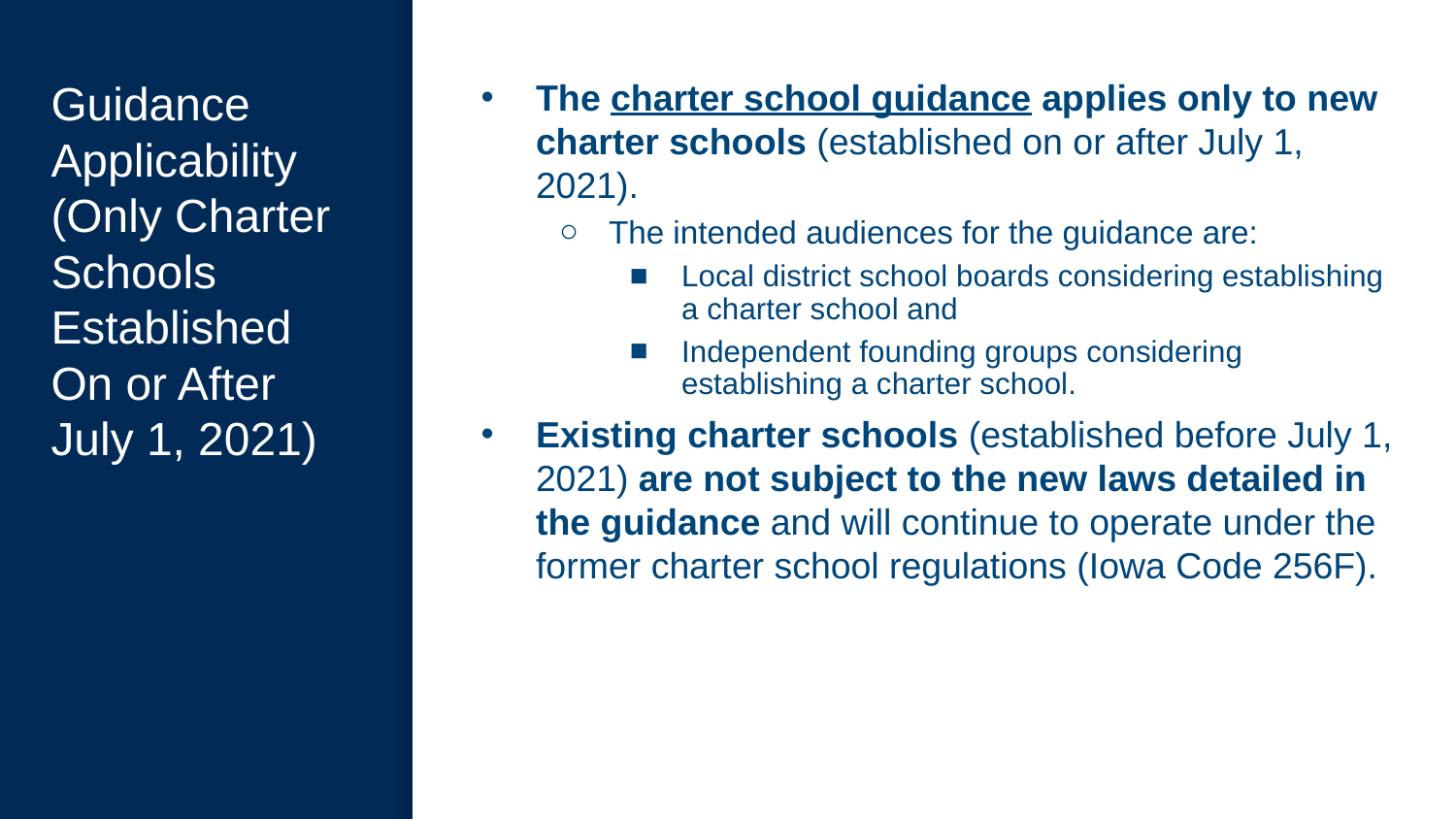

# Guidance Applicability (Only Charter Schools Established On or After July 1, 2021)
The charter school guidance applies only to new charter schools (established on or after July 1, 2021).
The intended audiences for the guidance are:
Local district school boards considering establishing a charter school and
Independent founding groups considering establishing a charter school.
Existing charter schools (established before July 1, 2021) are not subject to the new laws detailed in the guidance and will continue to operate under the former charter school regulations (Iowa Code 256F).